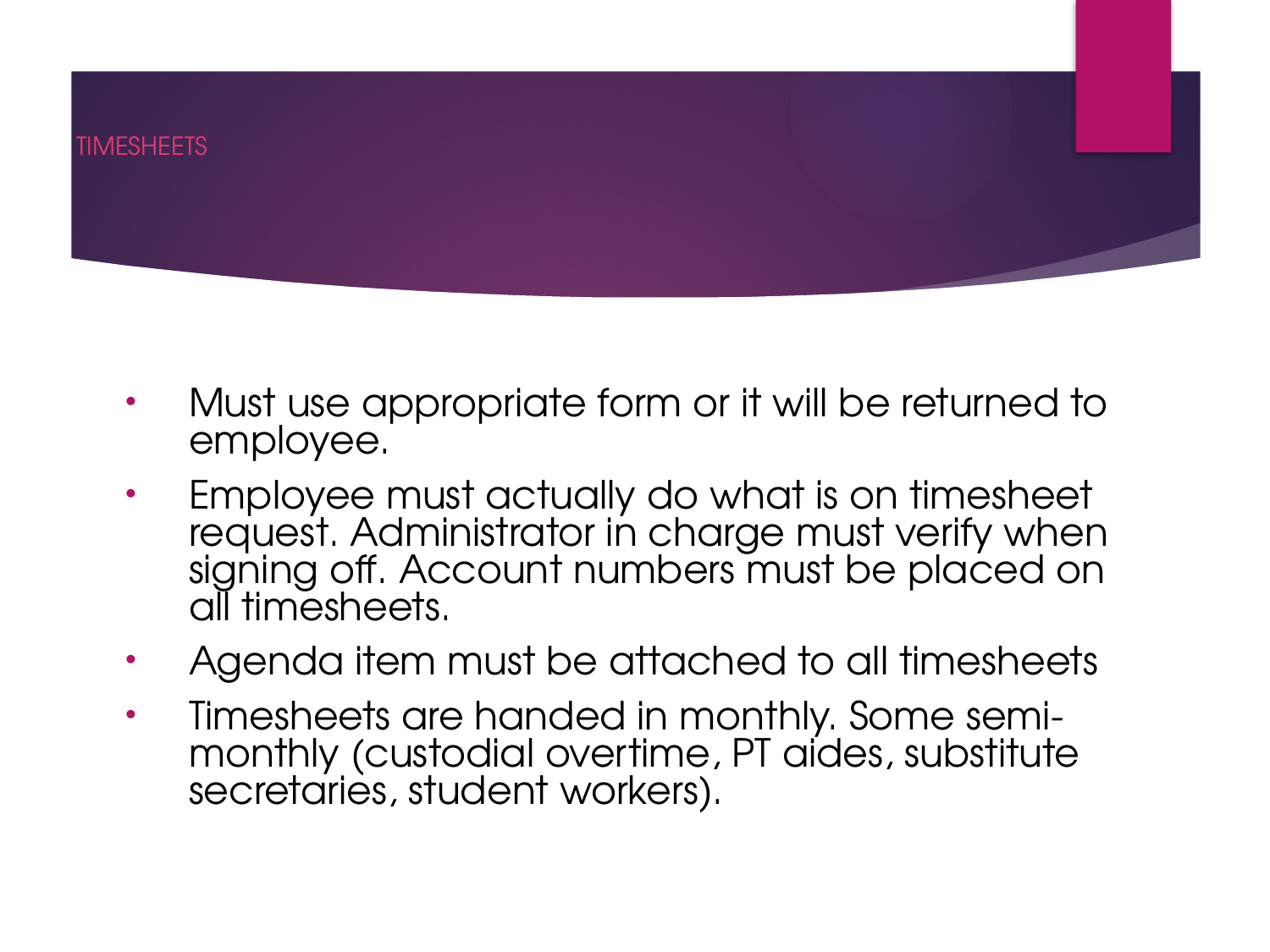

# TIMESHEETS
Must use appropriate form or it will be returned to employee.
Employee must actually do what is on timesheet request. Administrator in charge must verify when signing off. Account numbers must be placed on all timesheets.
Agenda item must be attached to all timesheets
Timesheets are handed in monthly. Some semi-monthly (custodial overtime, PT aides, substitute secretaries, student workers).